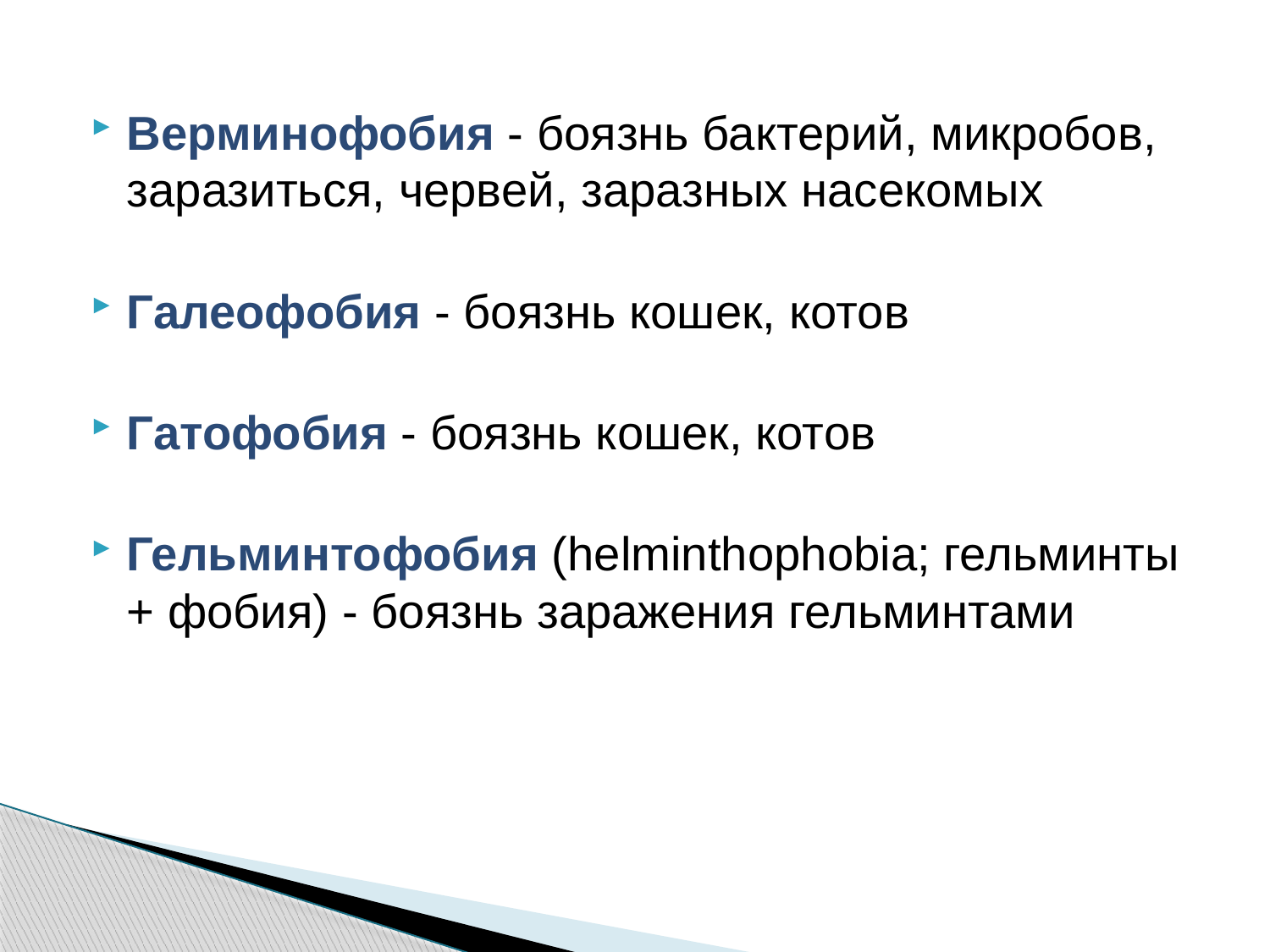

Верминофобия - боязнь бактерий, микробов, заразиться, червей, заразных насекомых
Галеофобия - боязнь кошек, котов
Гатофобия - боязнь кошек, котов
Гельминтофобия (helminthophobia; гельминты + фобия) - боязнь заражения гельминтами